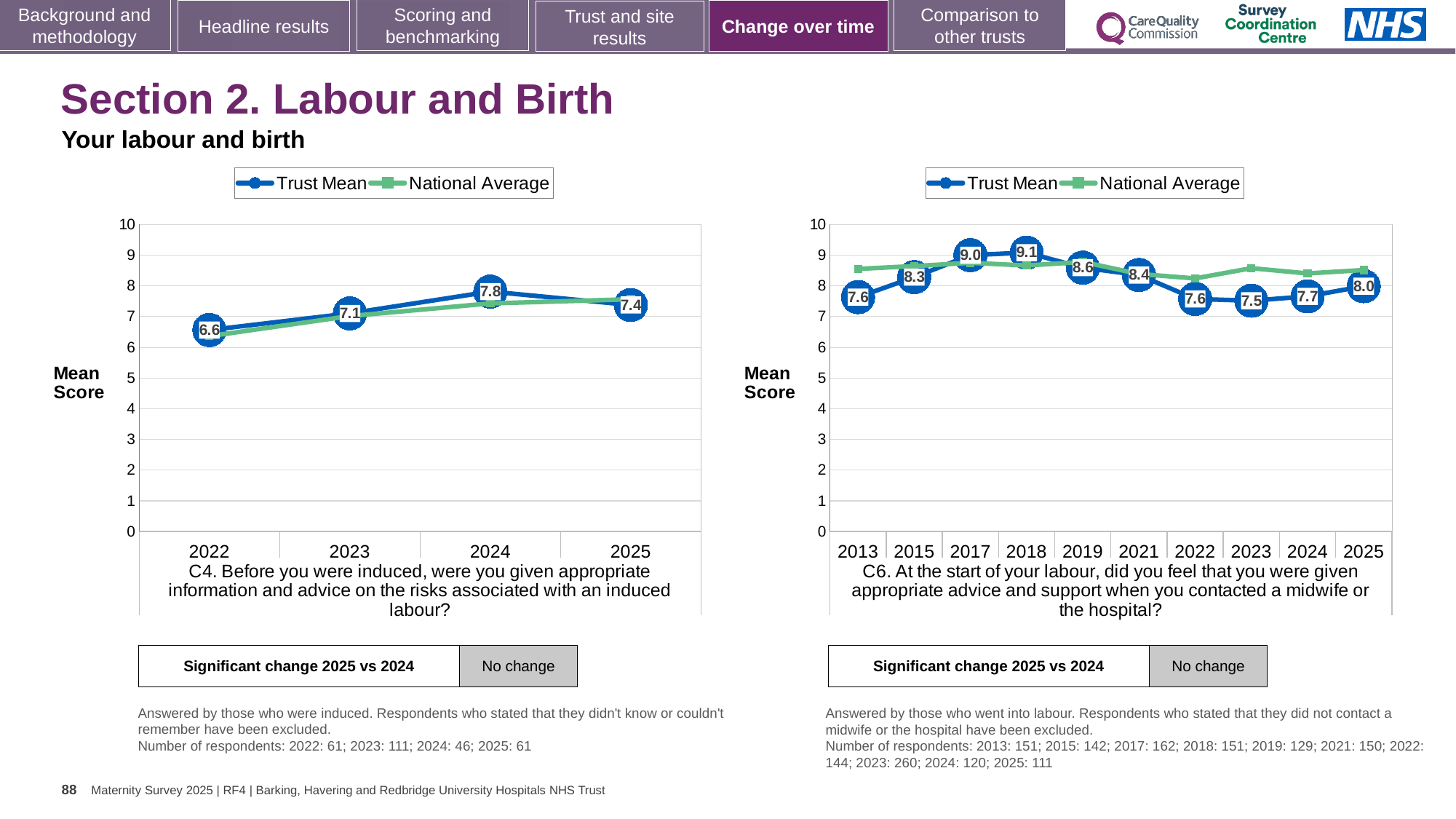

# Section 2. Labour and Birth
Your labour and birth

### Chart

| Category | Trust Mean | National Average |
|---|---|---|
| 2022 | 6.56161248183903 | 6.362426927249323 |
| 2023 | 7.103902712515427 | 7.016299679711634 |
| 2024 | 7.812851832915335 | 7.428759786289064 |
| 2025 | 7.377277886339355 | 7.562768764169666 |

### Chart

| Category | Trust Mean | National Average |
|---|---|---|
| 2013 | 7.632754395852698 | 8.551510481578966 |
| 2015 | 8.28315832376499 | 8.643700224610184 |
| 2017 | 8.998616159558146 | 8.75007425827605 |
| 2018 | 9.082261711631824 | 8.66207939754168 |
| 2019 | 8.592062803908519 | 8.778362950004794 |
| 2021 | 8.351961405891313 | 8.386057727246122 |
| 2022 | 7.573483541374089 | 8.241092963982021 |
| 2023 | 7.515619594292523 | 8.574766280442514 |
| 2024 | 7.659371837663011 | 8.404069014355663 |
| 2025 | 7.988970832239159 | 8.513919965707519 |
| Significant change 2025 vs 2024 | No change |
| --- | --- |
| Significant change 2025 vs 2024 | No change |
| --- | --- |
Answered by those who were induced. Respondents who stated that they didn't know or couldn't remember have been excluded.
Number of respondents: 2022: 61; 2023: 111; 2024: 46; 2025: 61
Answered by those who went into labour. Respondents who stated that they did not contact a midwife or the hospital have been excluded.
Number of respondents: 2013: 151; 2015: 142; 2017: 162; 2018: 151; 2019: 129; 2021: 150; 2022: 144; 2023: 260; 2024: 120; 2025: 111
88